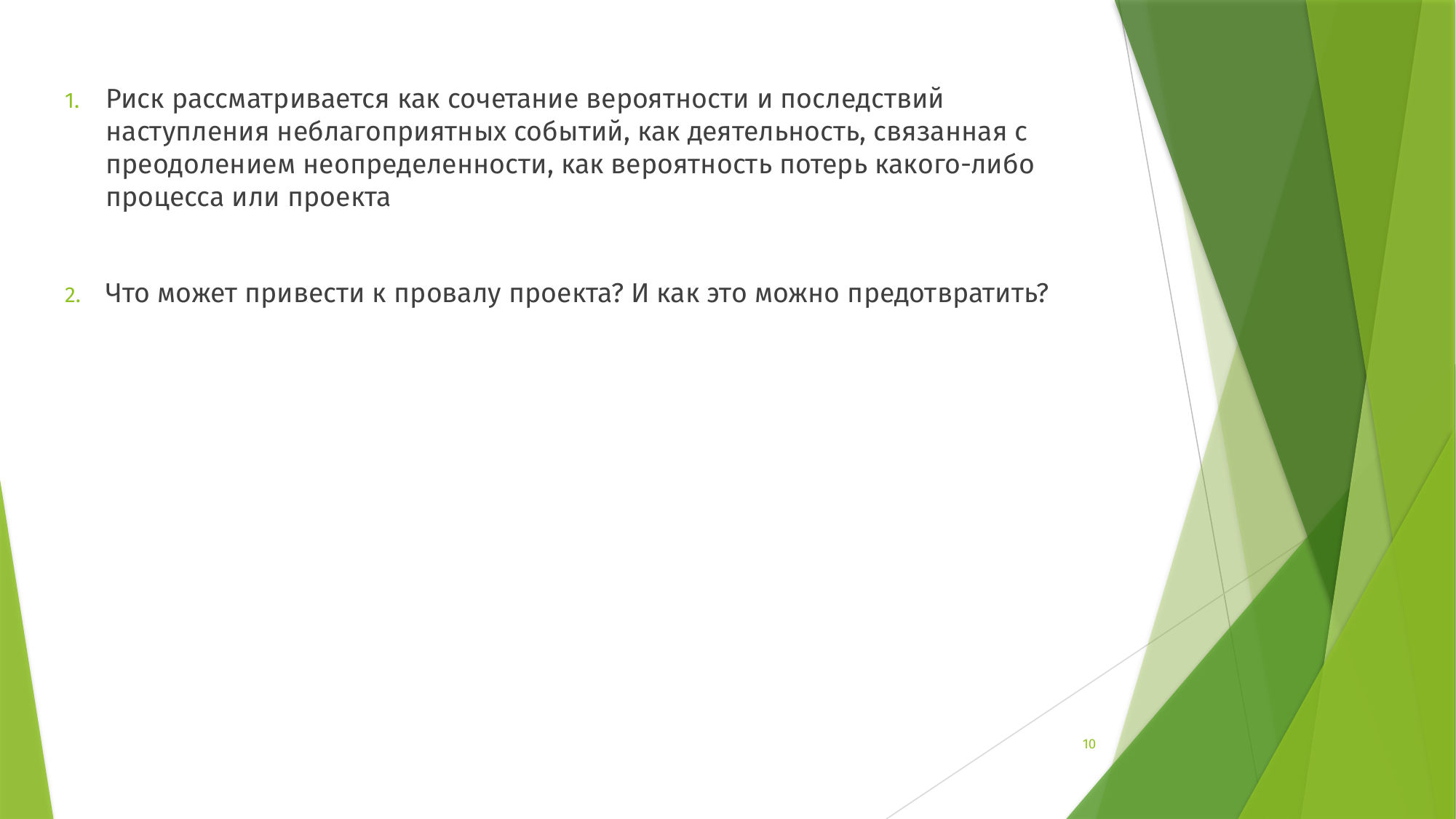

Риск рассматривается как сочетание вероятности и последствий наступления неблагоприятных событий, как деятельность, связанная с преодолением неопределенности, как вероятность потерь какого-либо процесса или проекта

Что может привести к провалу проекта? И как это можно предотвратить?

10